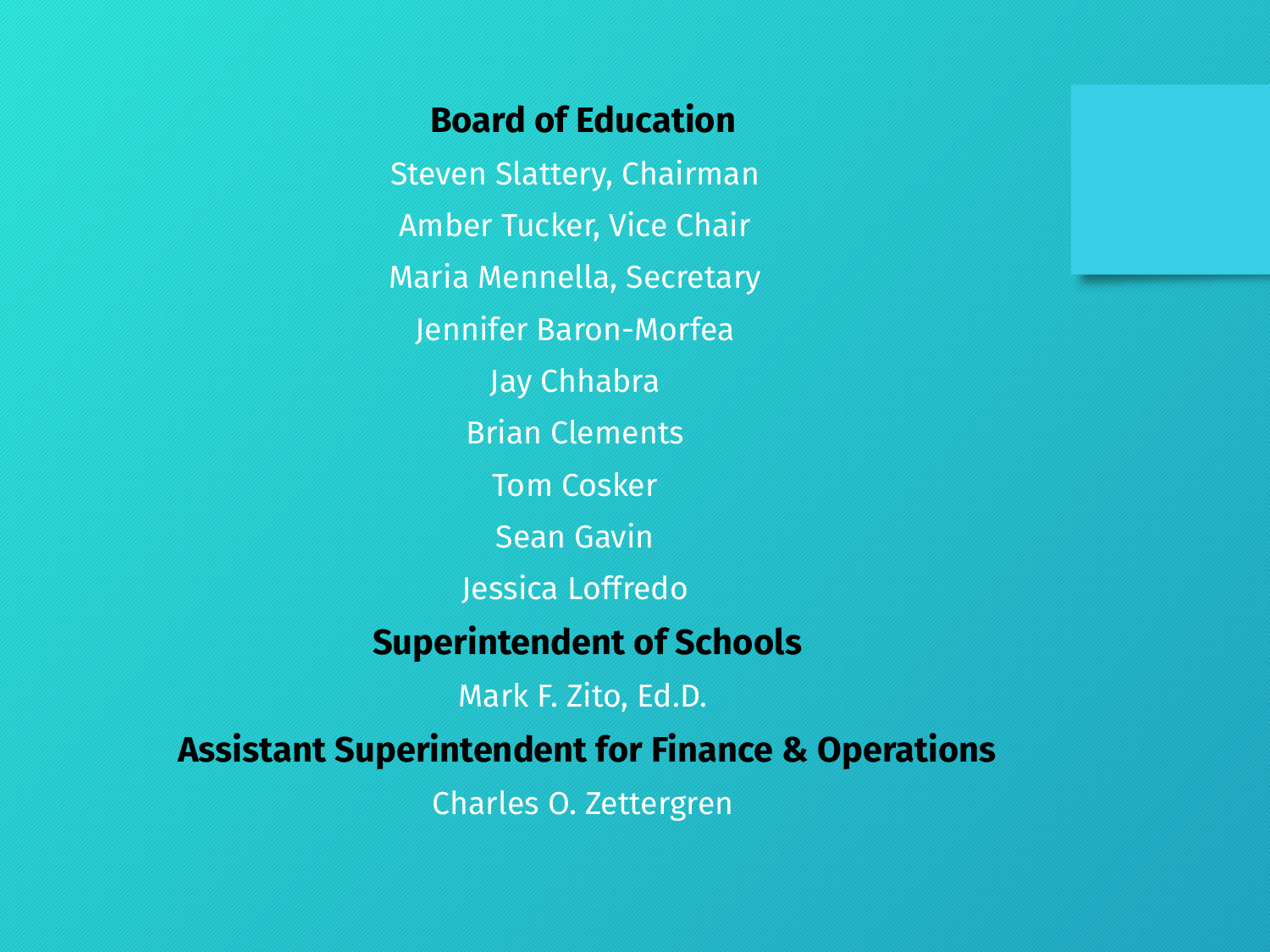

Board of Education
Steven Slattery, Chairman
Amber Tucker, Vice Chair
Maria Mennella, Secretary
Jennifer Baron-Morfea
Jay Chhabra
Brian Clements
Tom Cosker
Sean Gavin
Jessica Loffredo
 Superintendent of Schools
Mark F. Zito, Ed.D.
 Assistant Superintendent for Finance & Operations
Charles O. Zettergren